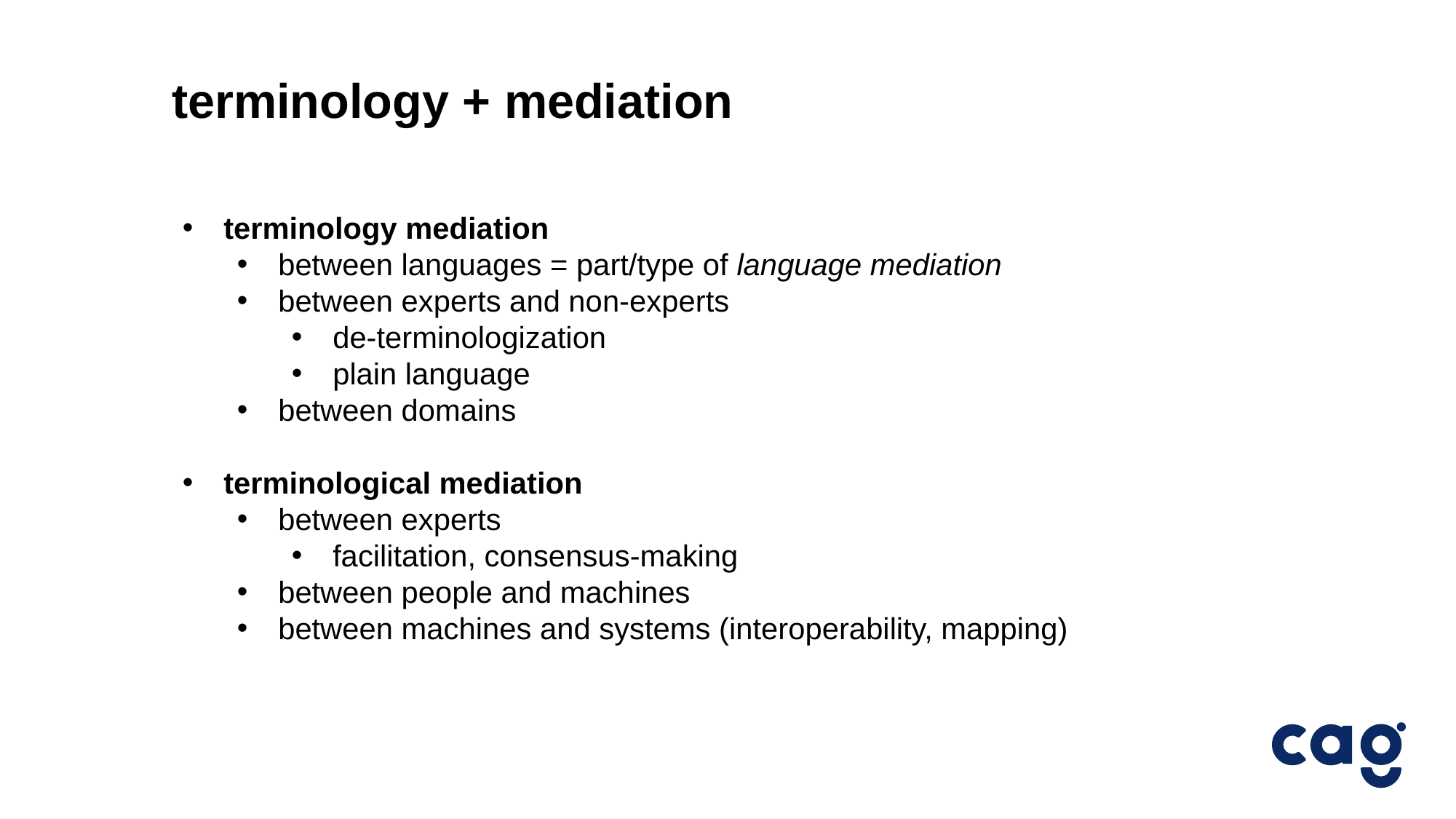

terminology + mediation
terminology mediation
between languages = part/type of language mediation
between experts and non-experts
de-terminologization
plain language
between domains

terminological mediation
between experts
facilitation, consensus-making
between people and machines
between machines and systems (interoperability, mapping)

3.6